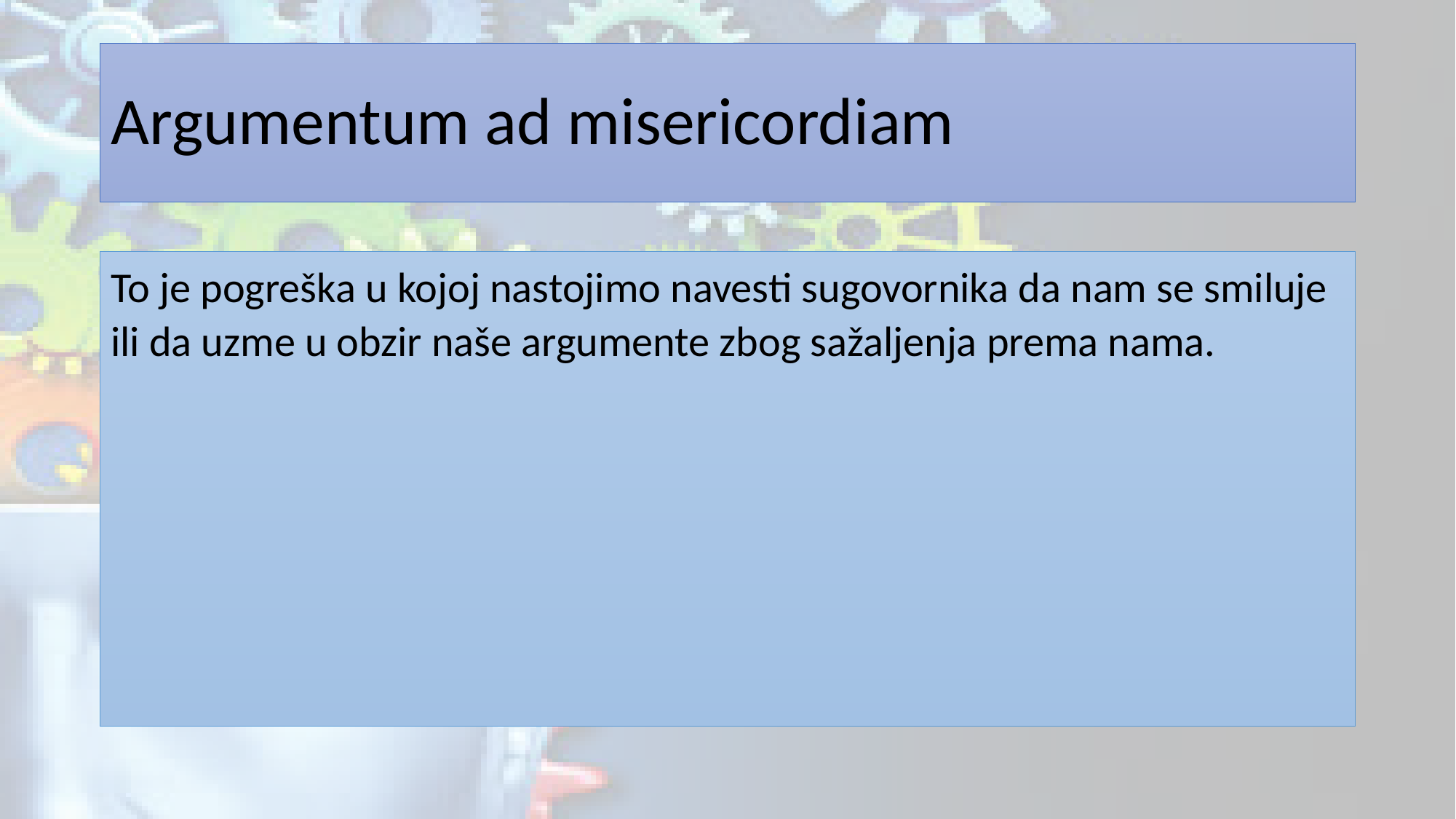

# Argumentum ad misericordiam
To je pogreška u kojoj nastojimo navesti sugovornika da nam se smiluje ili da uzme u obzir naše argumente zbog sažaljenja prema nama.